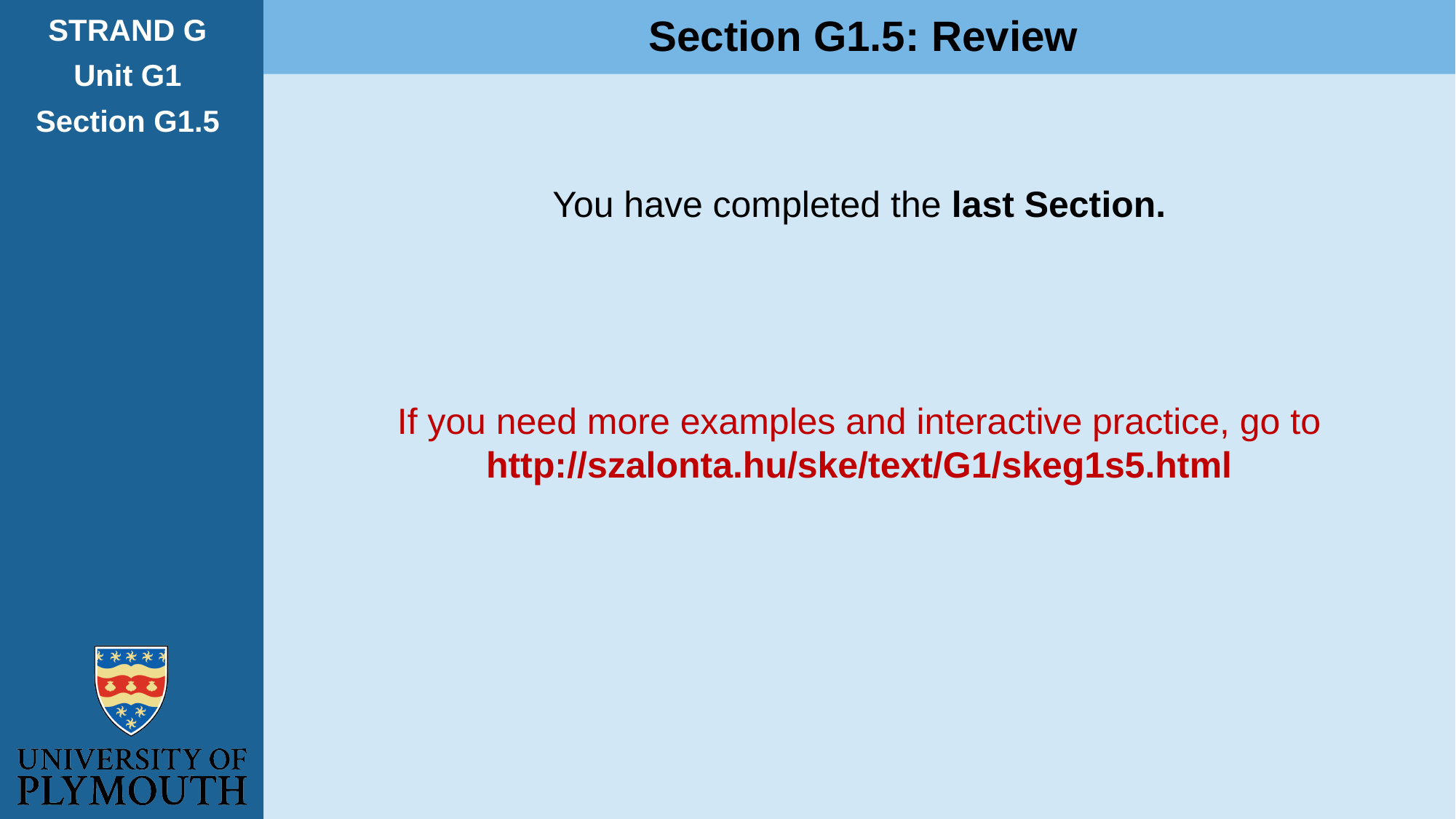

Section G1.5: Review
STRAND G
Unit G1
Section G1.5
You have completed the last Section.
If you need more examples and interactive practice, go to
http://szalonta.hu/ske/text/G1/skeg1s5.html